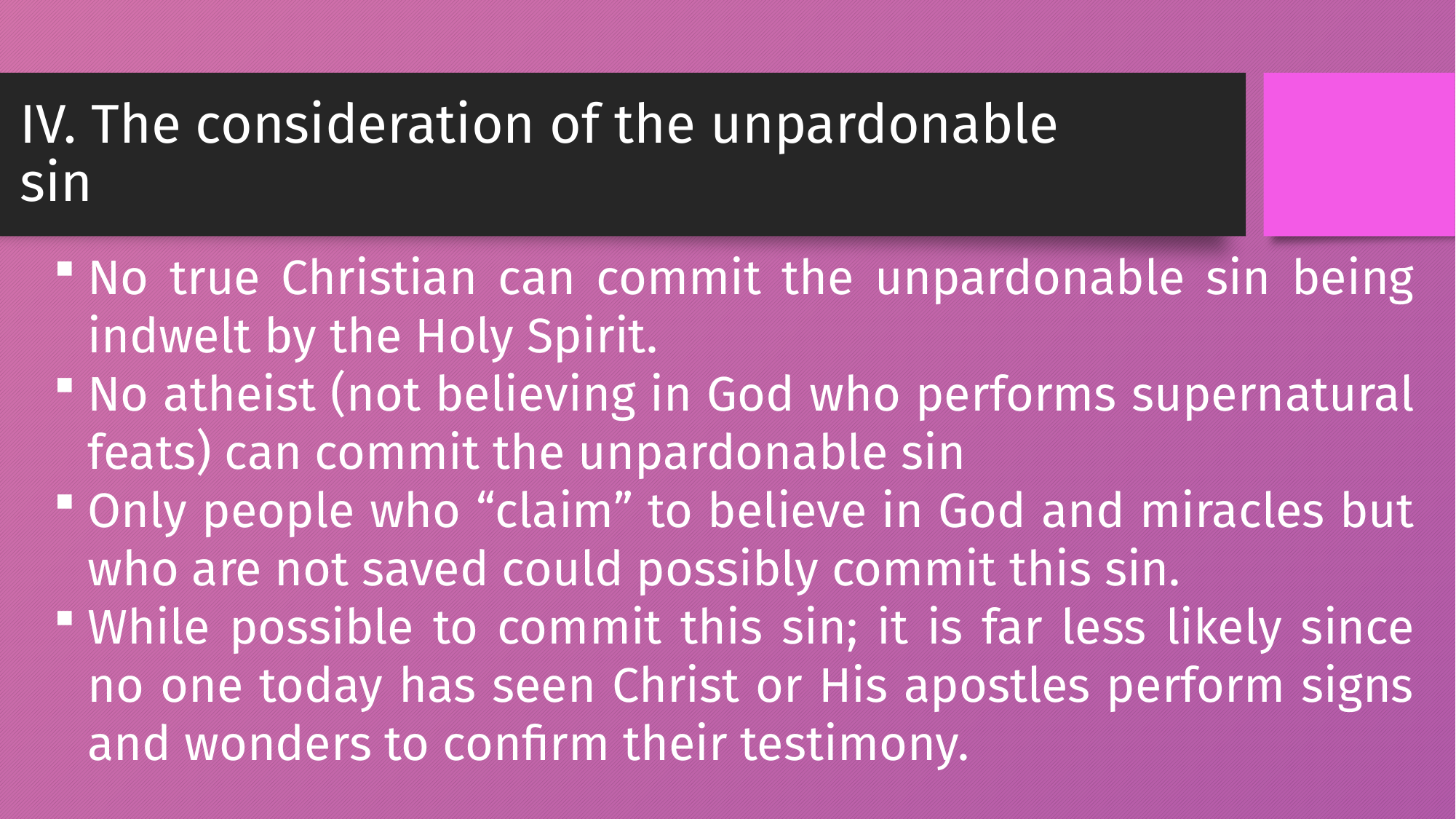

# IV. The consideration of the unpardonable sin
No true Christian can commit the unpardonable sin being indwelt by the Holy Spirit.
No atheist (not believing in God who performs supernatural feats) can commit the unpardonable sin
Only people who “claim” to believe in God and miracles but who are not saved could possibly commit this sin.
While possible to commit this sin; it is far less likely since no one today has seen Christ or His apostles perform signs and wonders to confirm their testimony.